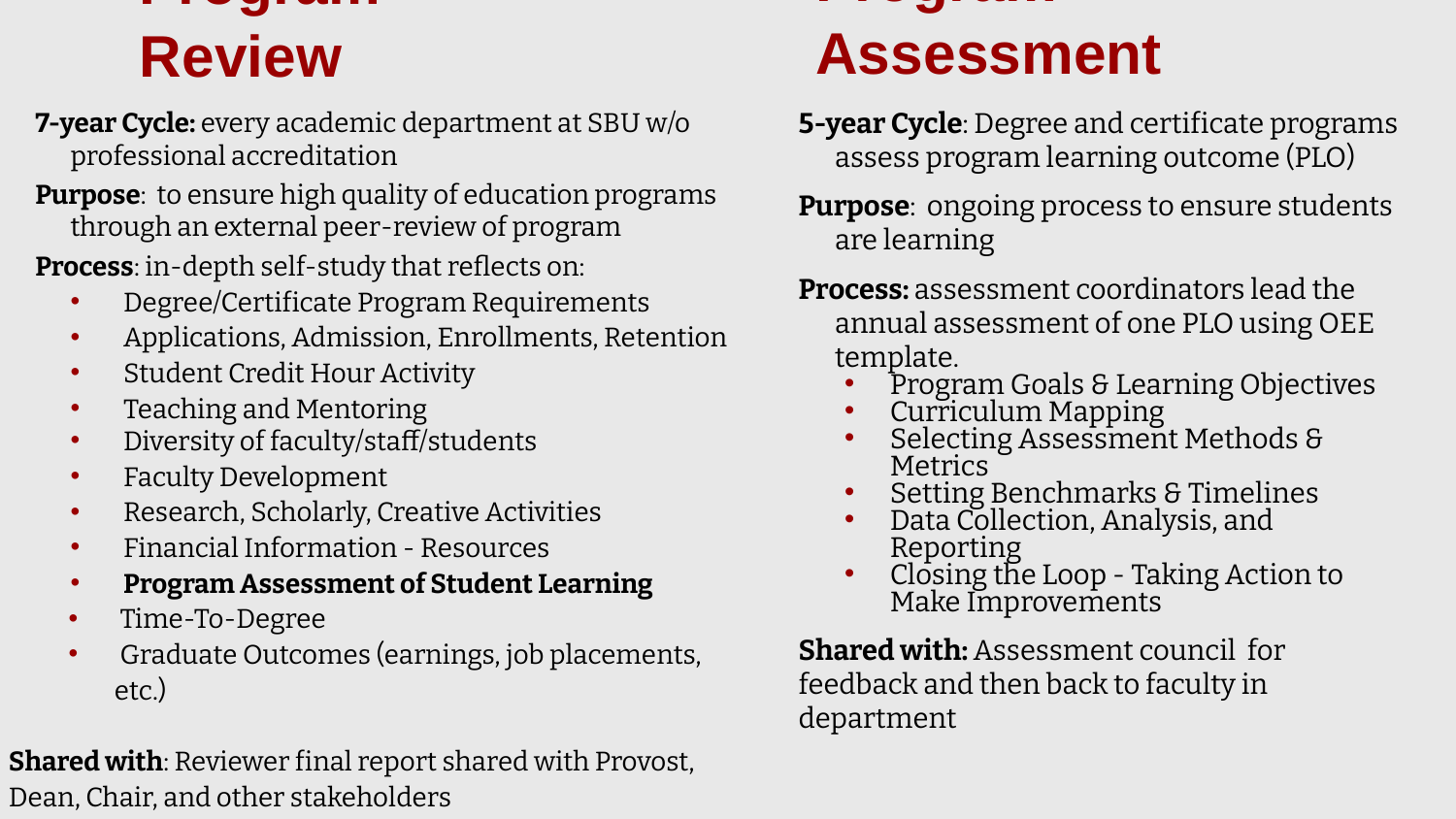

Program Assessment
# Program Review
5-year Cycle: Degree and certificate programs assess program learning outcome (PLO)
Purpose:  ongoing process to ensure students are learning
Process: assessment coordinators lead the annual assessment of one PLO using OEE template.
Program Goals & Learning Objectives
Curriculum Mapping
Selecting Assessment Methods & Metrics
Setting Benchmarks & Timelines
Data Collection, Analysis, and Reporting
Closing the Loop - Taking Action to Make Improvements
Shared with: Assessment council  for feedback and then back to faculty in department
7-year Cycle: every academic department at SBU w/o professional accreditation
Purpose:  to ensure high quality of education programs through an external peer-review of program
Process: in-depth self-study that reflects on:
Degree/Certificate Program Requirements
Applications, Admission, Enrollments, Retention
Student Credit Hour Activity
Teaching and Mentoring
Diversity of faculty/staff/students
Faculty Development
Research, Scholarly, Creative Activities
Financial Information - Resources
Program Assessment of Student Learning
 Time-To-Degree
 Graduate Outcomes (earnings, job placements,   etc.)

Shared with: Reviewer final report shared with Provost, Dean, Chair, and other stakeholders